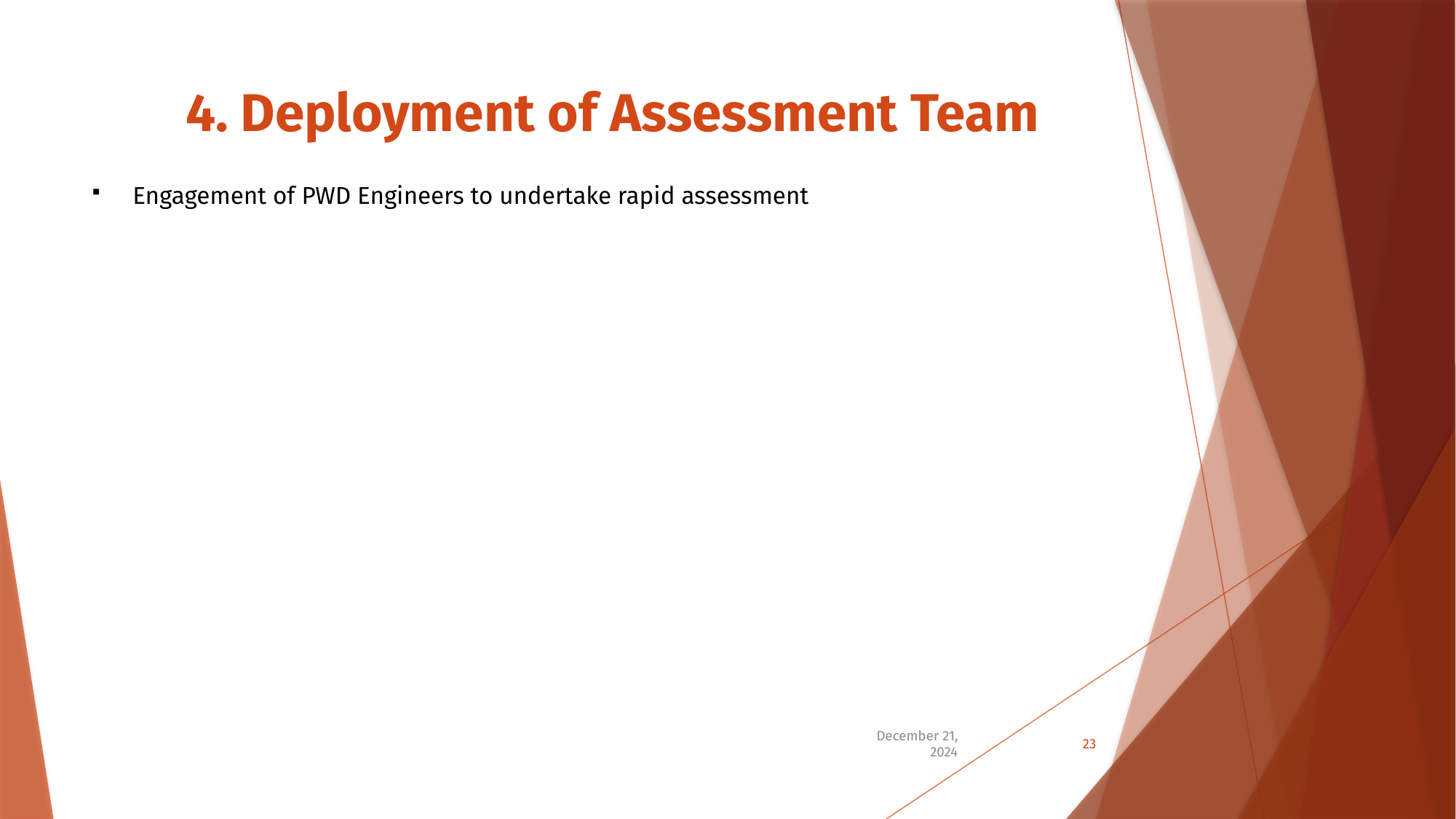

# 4. Deployment of Assessment Team
Engagement of PWD Engineers to undertake rapid assessment
December 21, 2024
23